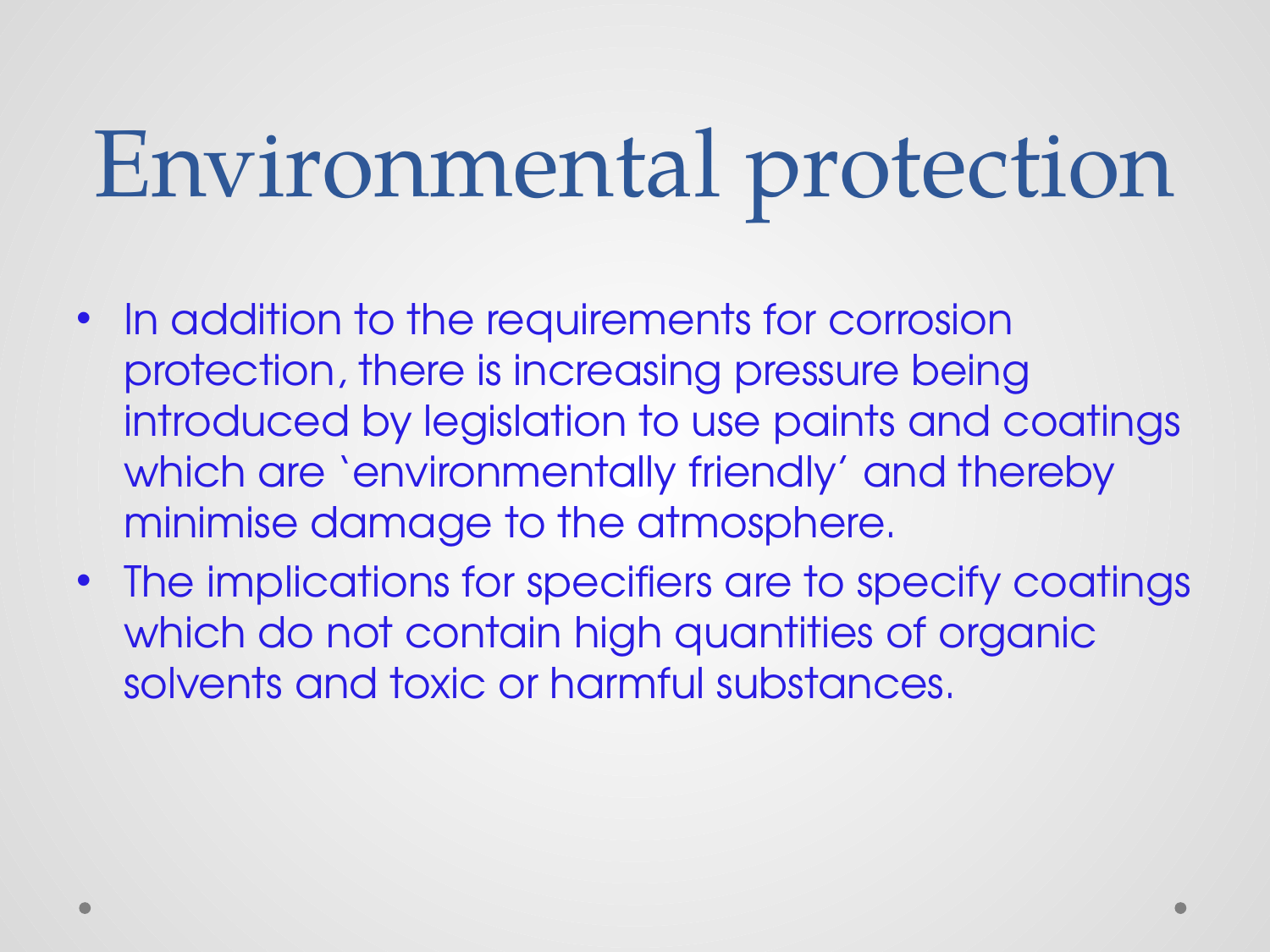

# Environmental protection
In addition to the requirements for corrosion protection, there is increasing pressure being introduced by legislation to use paints and coatings which are ‘environmentally friendly’ and thereby minimise damage to the atmosphere.
The implications for specifiers are to specify coatings which do not contain high quantities of organic solvents and toxic or harmful substances.